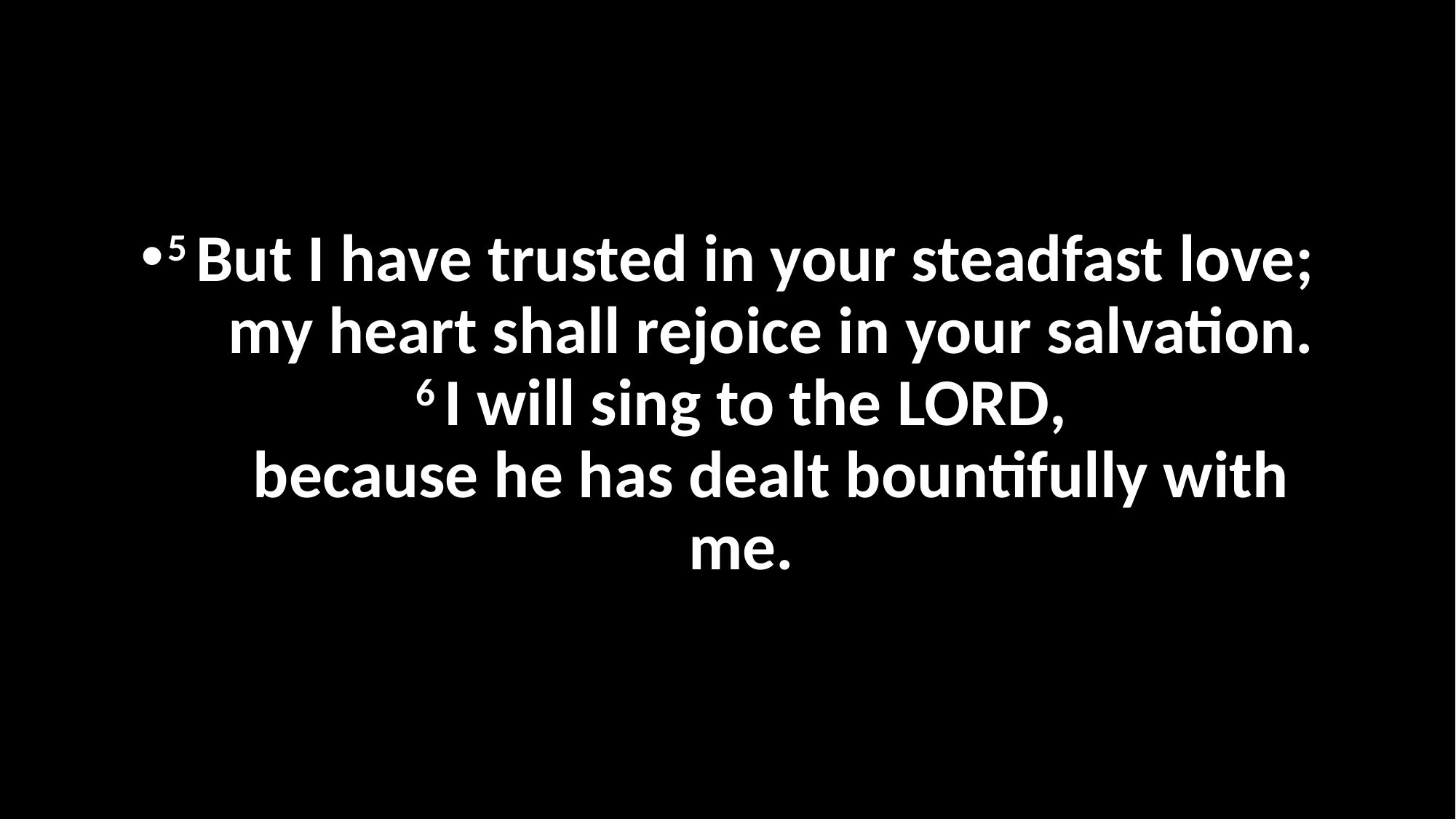

#
5 But I have trusted in your steadfast love;
    my heart shall rejoice in your salvation.
6 I will sing to the Lord,
    because he has dealt bountifully with me.